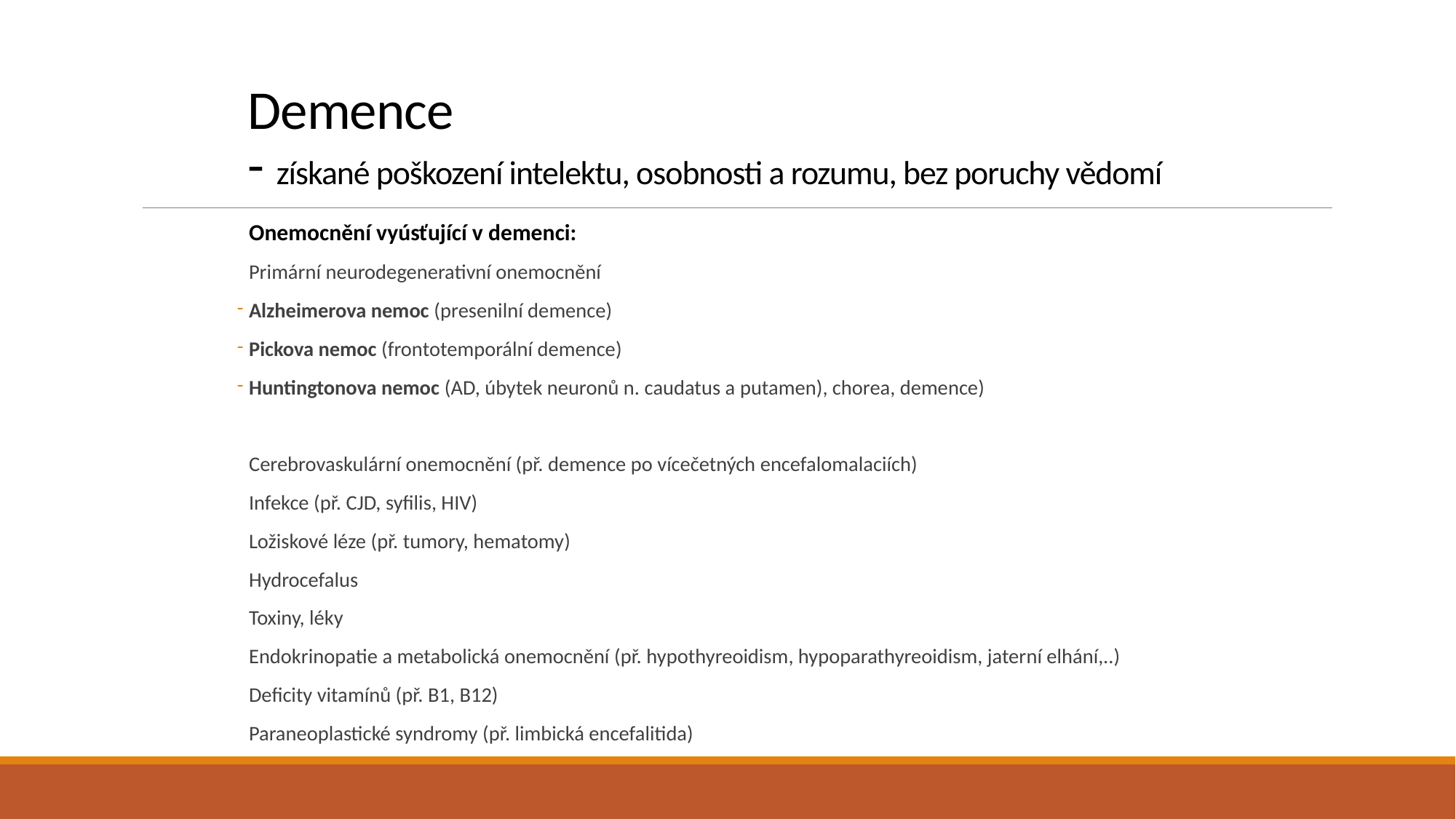

# Demence - získané poškození intelektu, osobnosti a rozumu, bez poruchy vědomí
Onemocnění vyúsťující v demenci:
Primární neurodegenerativní onemocnění
Alzheimerova nemoc (presenilní demence)
Pickova nemoc (frontotemporální demence)
Huntingtonova nemoc (AD, úbytek neuronů n. caudatus a putamen), chorea, demence)

Cerebrovaskulární onemocnění (př. demence po vícečetných encefalomalaciích)
Infekce (př. CJD, syfilis, HIV)
Ložiskové léze (př. tumory, hematomy)
Hydrocefalus
Toxiny, léky
Endokrinopatie a metabolická onemocnění (př. hypothyreoidism, hypoparathyreoidism, jaterní elhání,..)
Deficity vitamínů (př. B1, B12)
Paraneoplastické syndromy (př. limbická encefalitida)